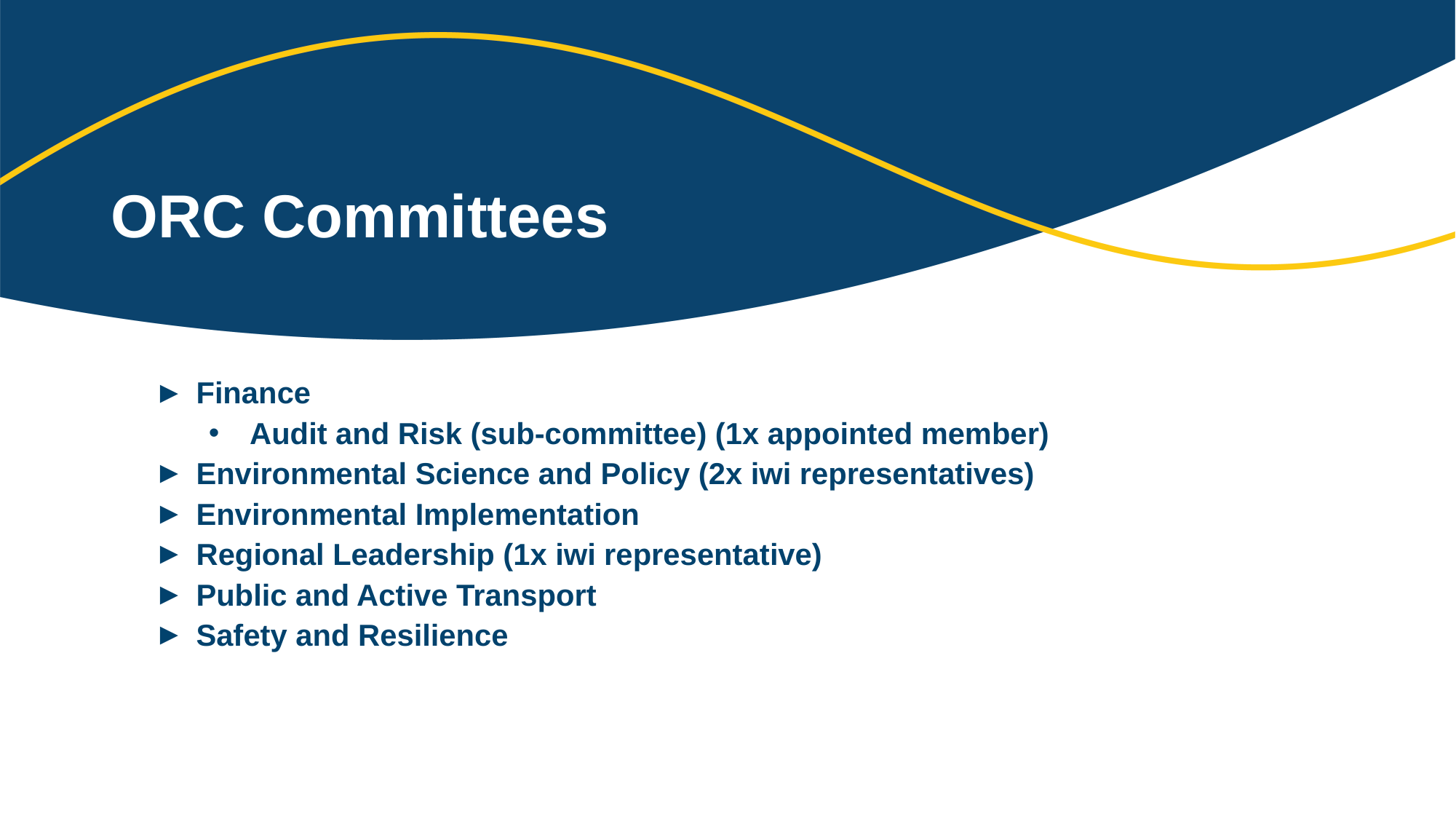

# ORC Committees
Finance
Audit and Risk (sub-committee) (1x appointed member)
Environmental Science and Policy (2x iwi representatives)
Environmental Implementation
Regional Leadership (1x iwi representative)
Public and Active Transport
Safety and Resilience